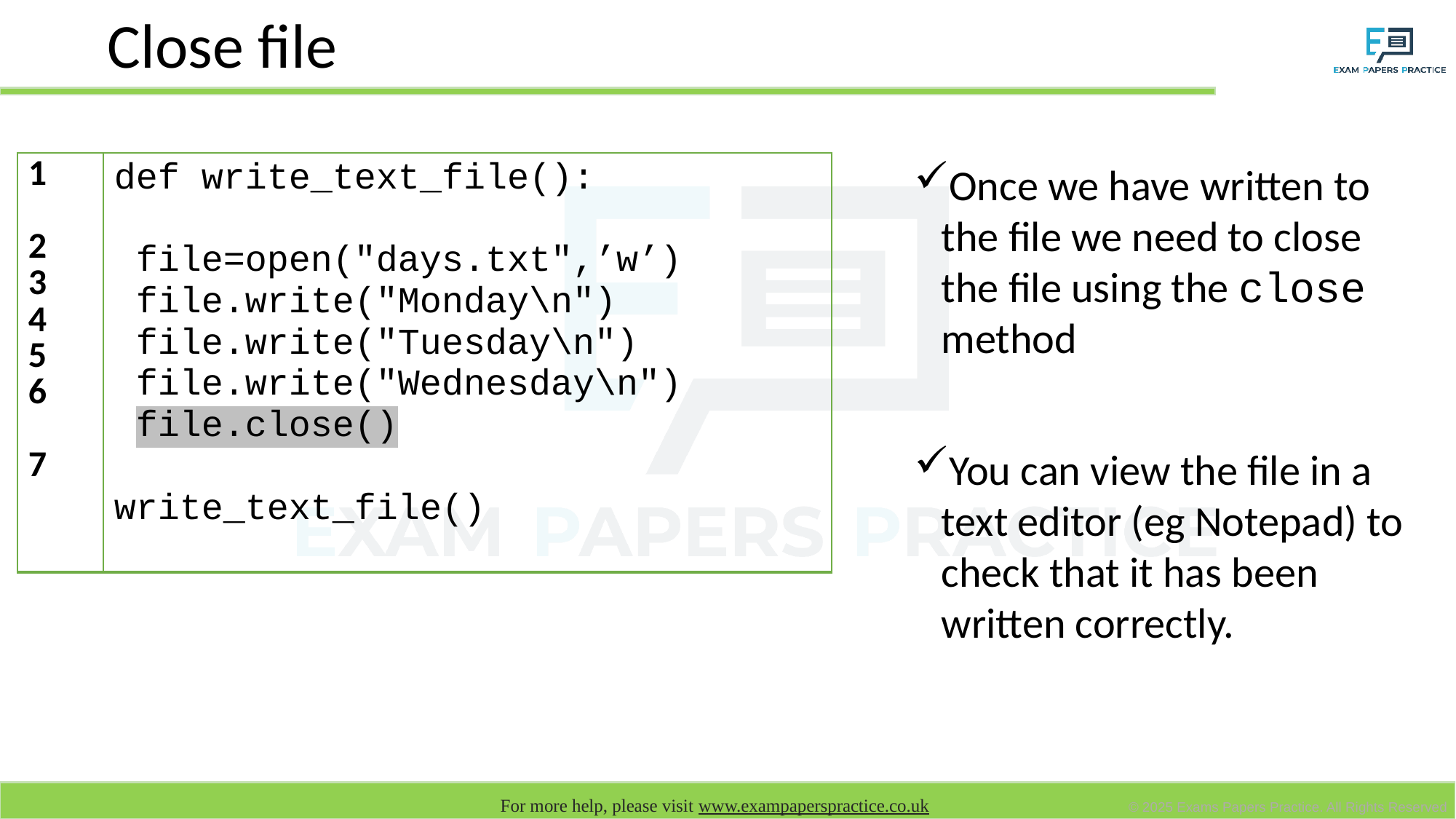

# Close file
| 1 2 3 4 5 6 7 | def write\_text\_file(): file=open("days.txt",’w’) file.write("Monday\n") file.write("Tuesday\n") file.write("Wednesday\n") file.close() write\_text\_file() |
| --- | --- |
Once we have written to the file we need to close the file using the close method

You can view the file in a text editor (eg Notepad) to check that it has been written correctly.